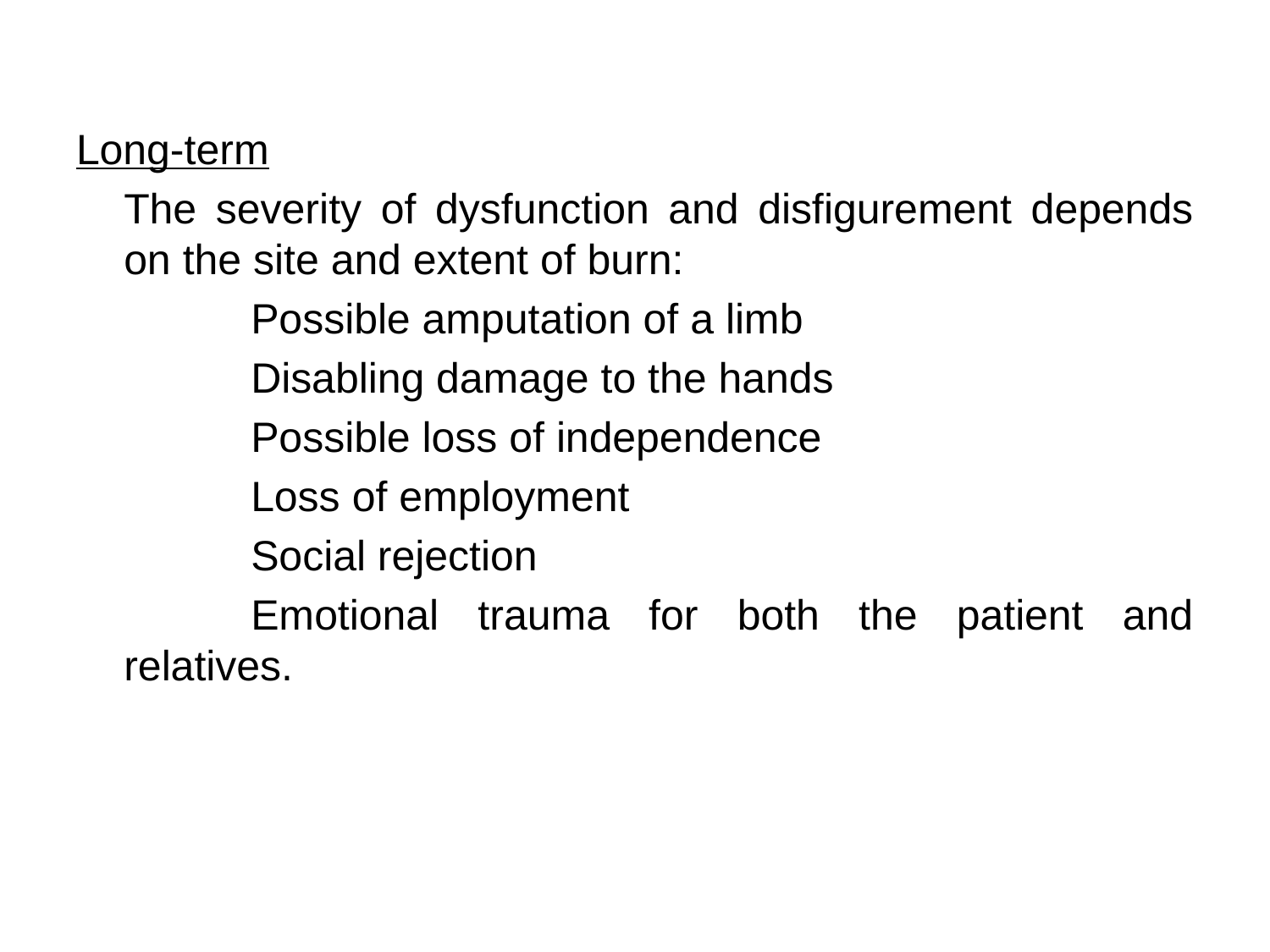

#
Long-term
	The severity of dysfunction and disfigurement depends on the site and extent of burn:
		Possible amputation of a limb
		Disabling damage to the hands
		Possible loss of independence
		Loss of employment
		Social rejection
		Emotional trauma for both the patient and relatives.